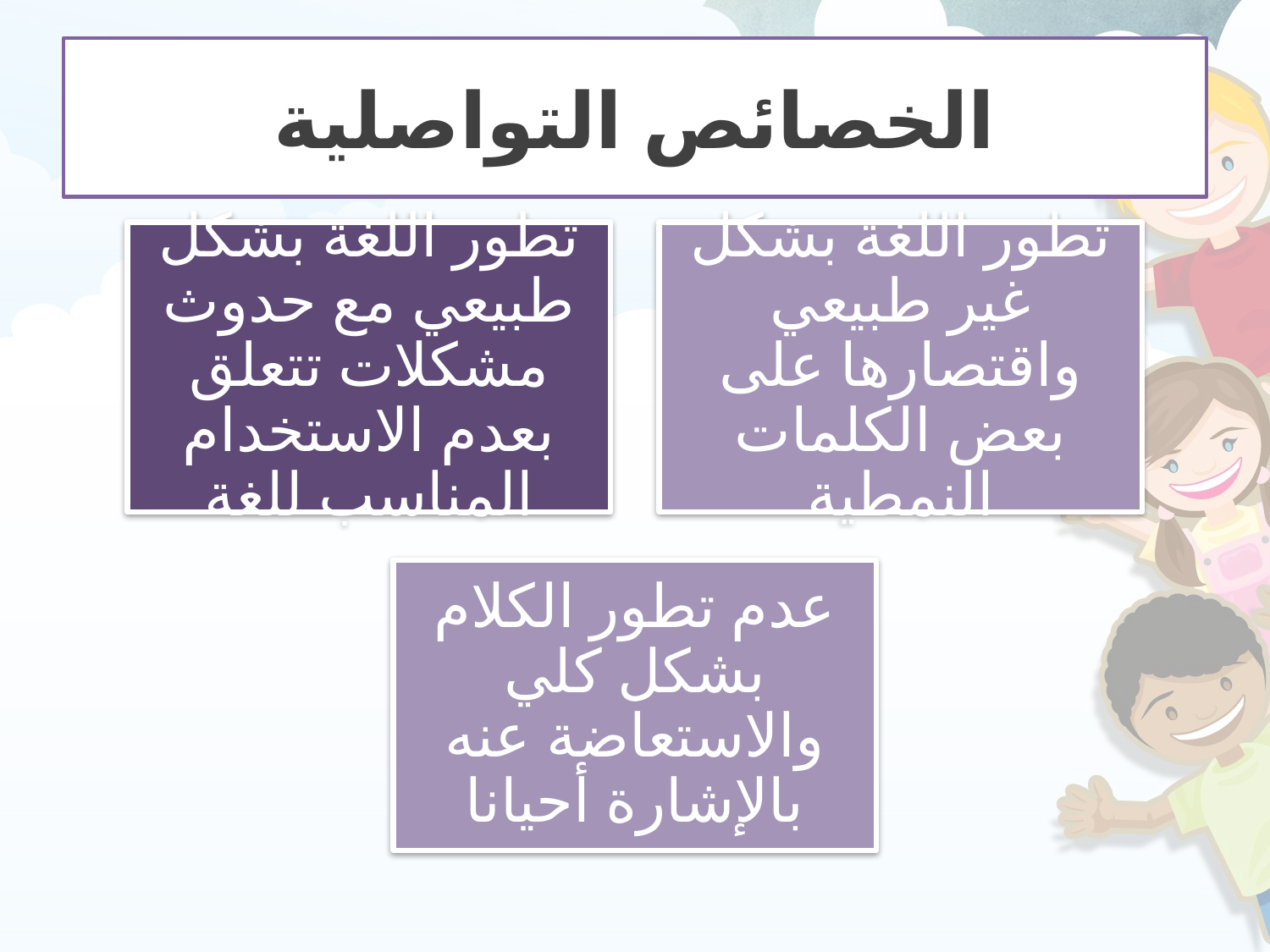

# الخصائص التواصلية
تطور اللغة بشكل طبيعي مع حدوث مشكلات تتعلق بعدم الاستخدام المناسب للغة
تطور اللغة بشكل غير طبيعي واقتصارها على بعض الكلمات النمطية
عدم تطور الكلام بشكل كلي والاستعاضة عنه بالإشارة أحيانا